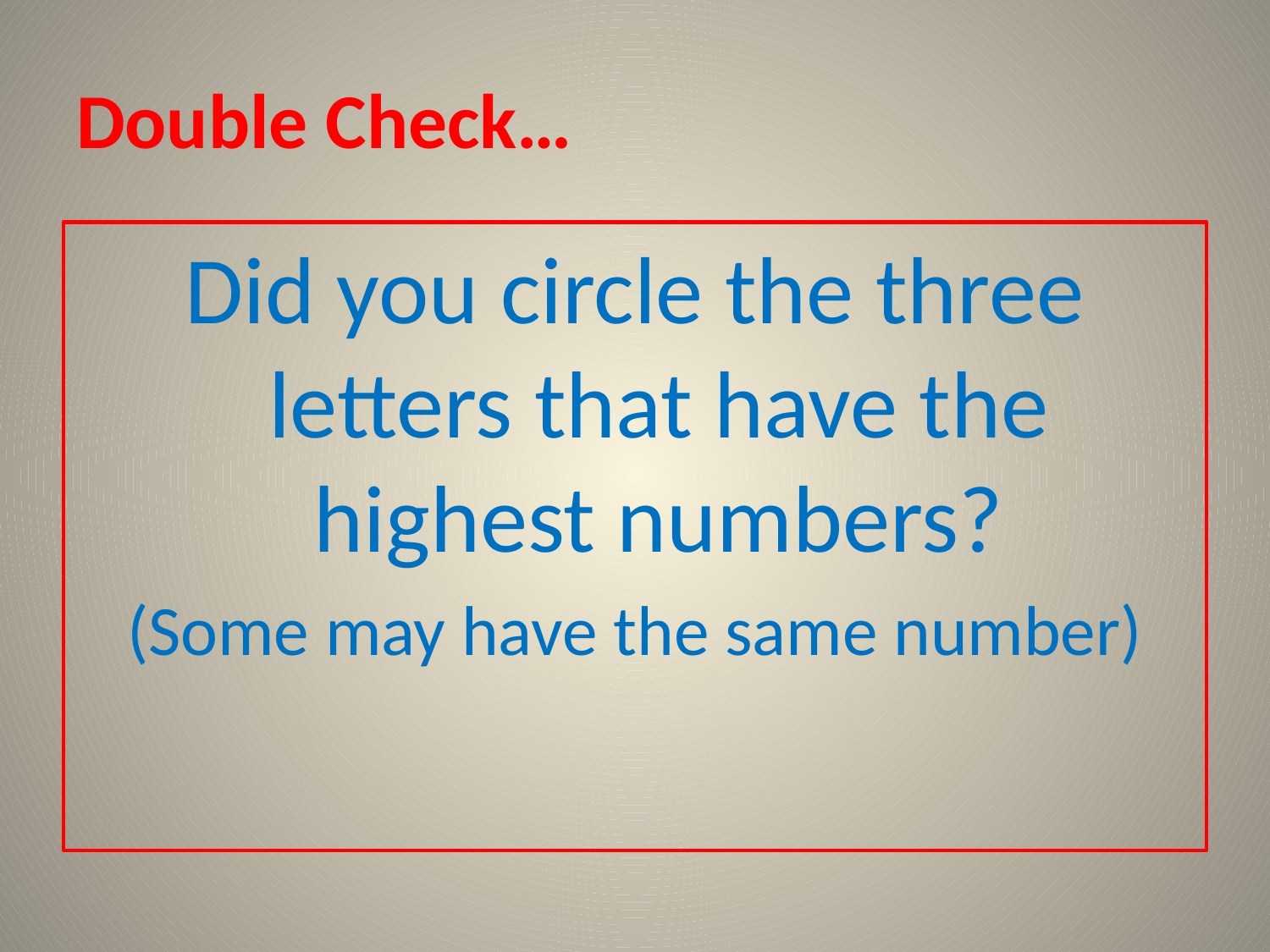

# Double Check…
Did you circle the three letters that have the highest numbers?
(Some may have the same number)